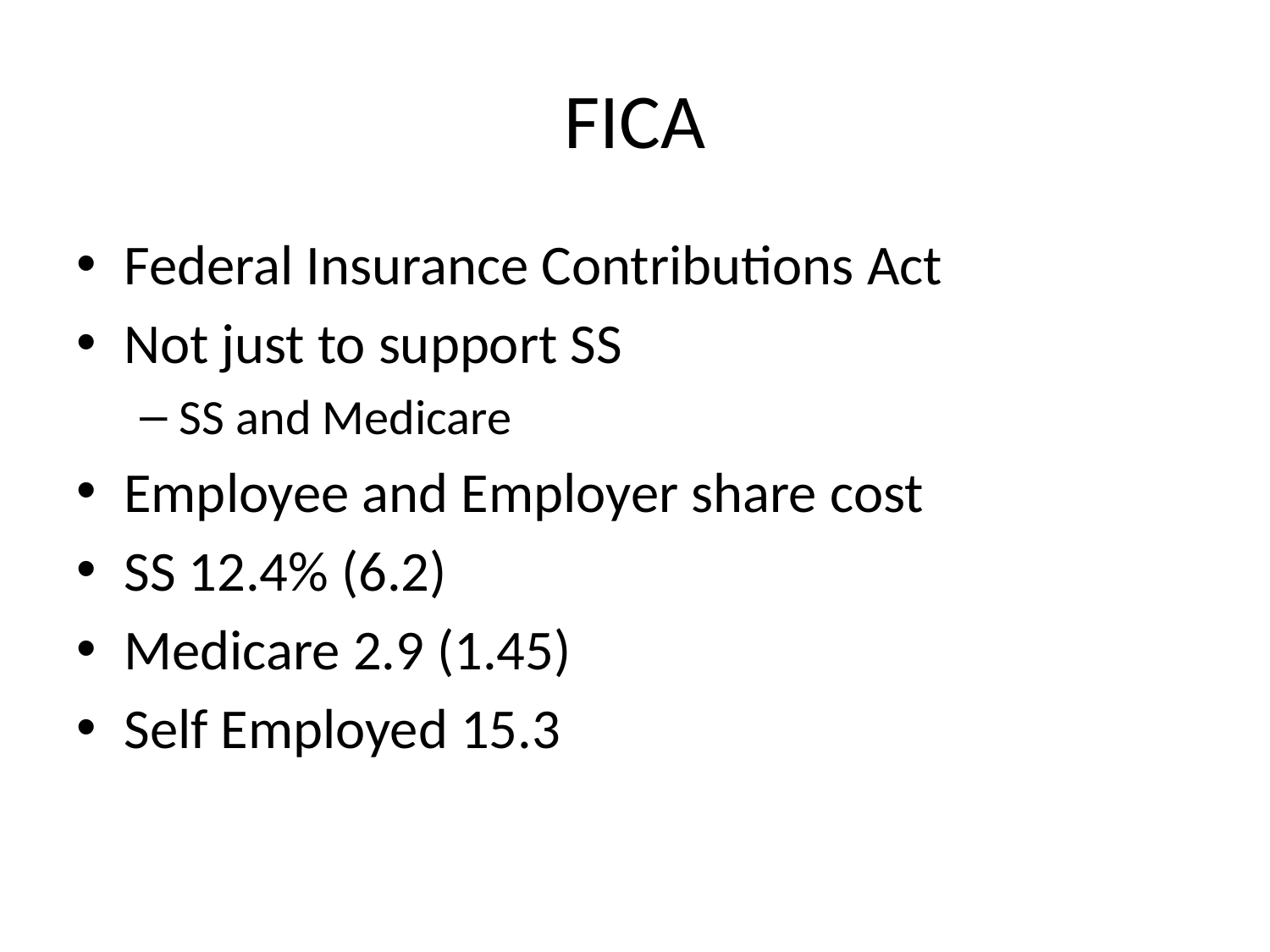

# FICA
Federal Insurance Contributions Act
Not just to support SS
SS and Medicare
Employee and Employer share cost
SS 12.4% (6.2)
Medicare 2.9 (1.45)
Self Employed 15.3